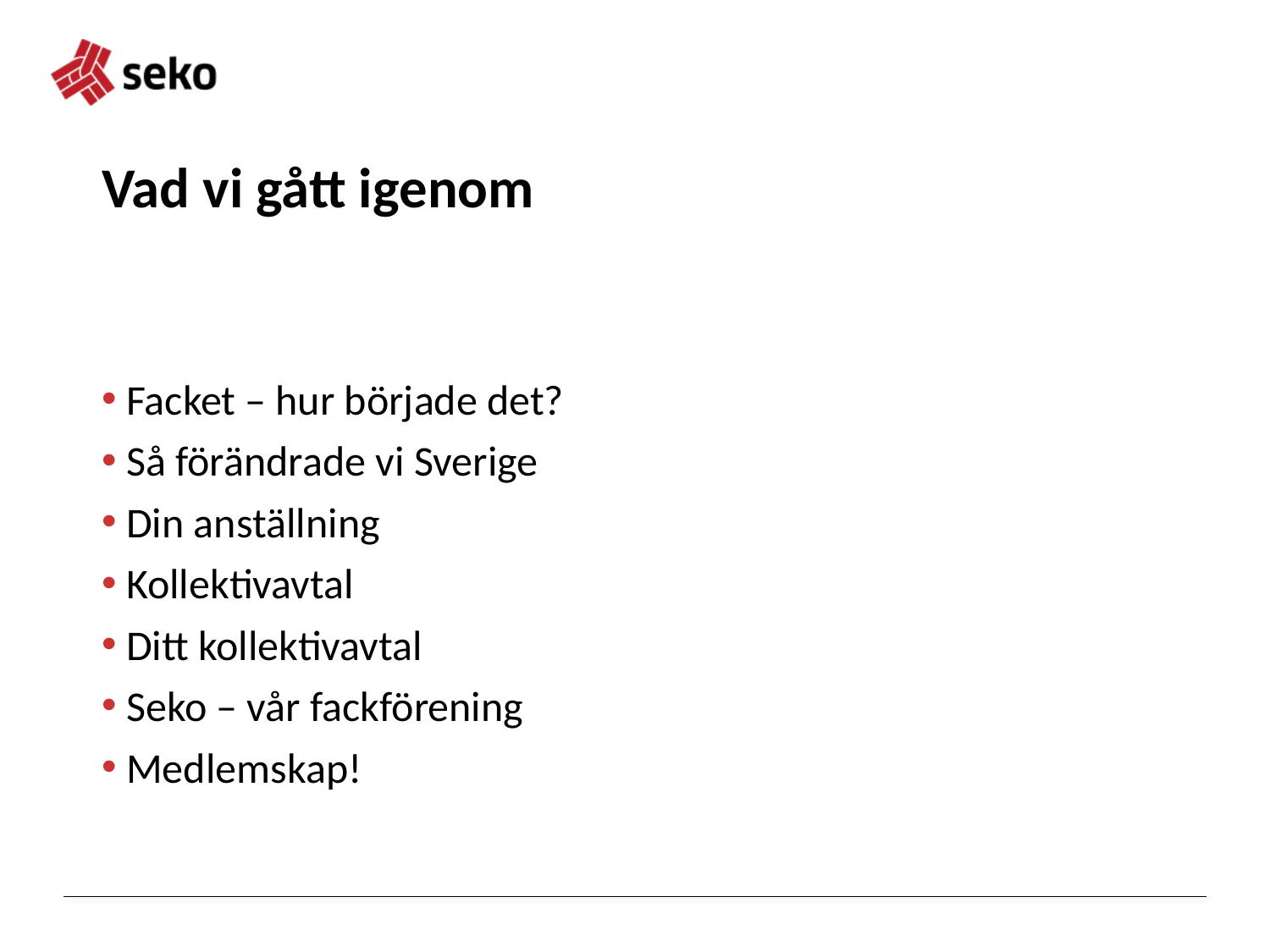

# Vad vi gått igenom

Facket – hur började det?
Så förändrade vi Sverige
Din anställning
Kollektivavtal
Ditt kollektivavtal
Seko – vår fackförening
Medlemskap!